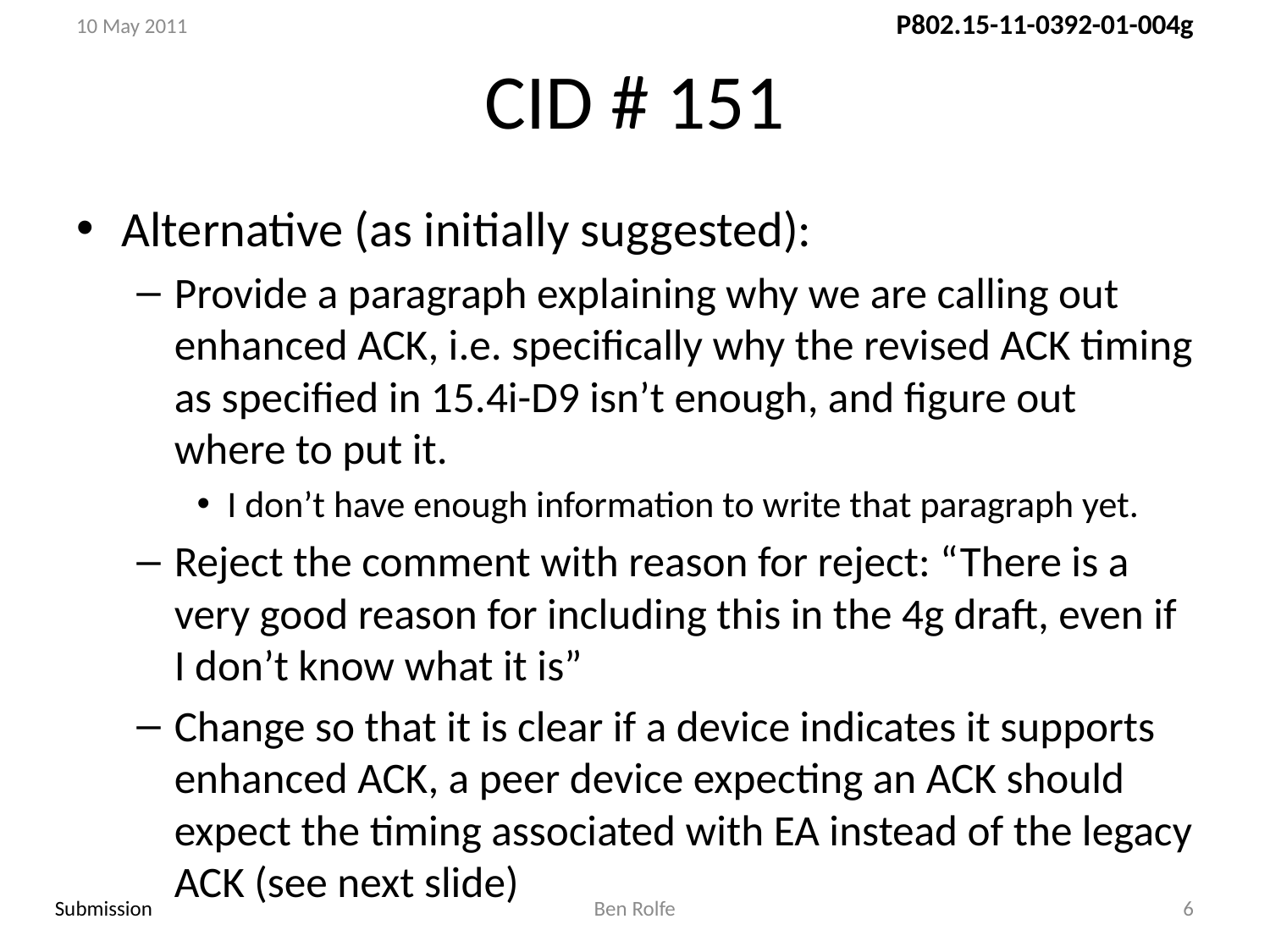

10 May 2011
# CID # 151
Alternative (as initially suggested):
Provide a paragraph explaining why we are calling out enhanced ACK, i.e. specifically why the revised ACK timing as specified in 15.4i-D9 isn’t enough, and figure out where to put it.
I don’t have enough information to write that paragraph yet.
Reject the comment with reason for reject: “There is a very good reason for including this in the 4g draft, even if I don’t know what it is”
Change so that it is clear if a device indicates it supports enhanced ACK, a peer device expecting an ACK should expect the timing associated with EA instead of the legacy ACK (see next slide)

Ben Rolfe
6